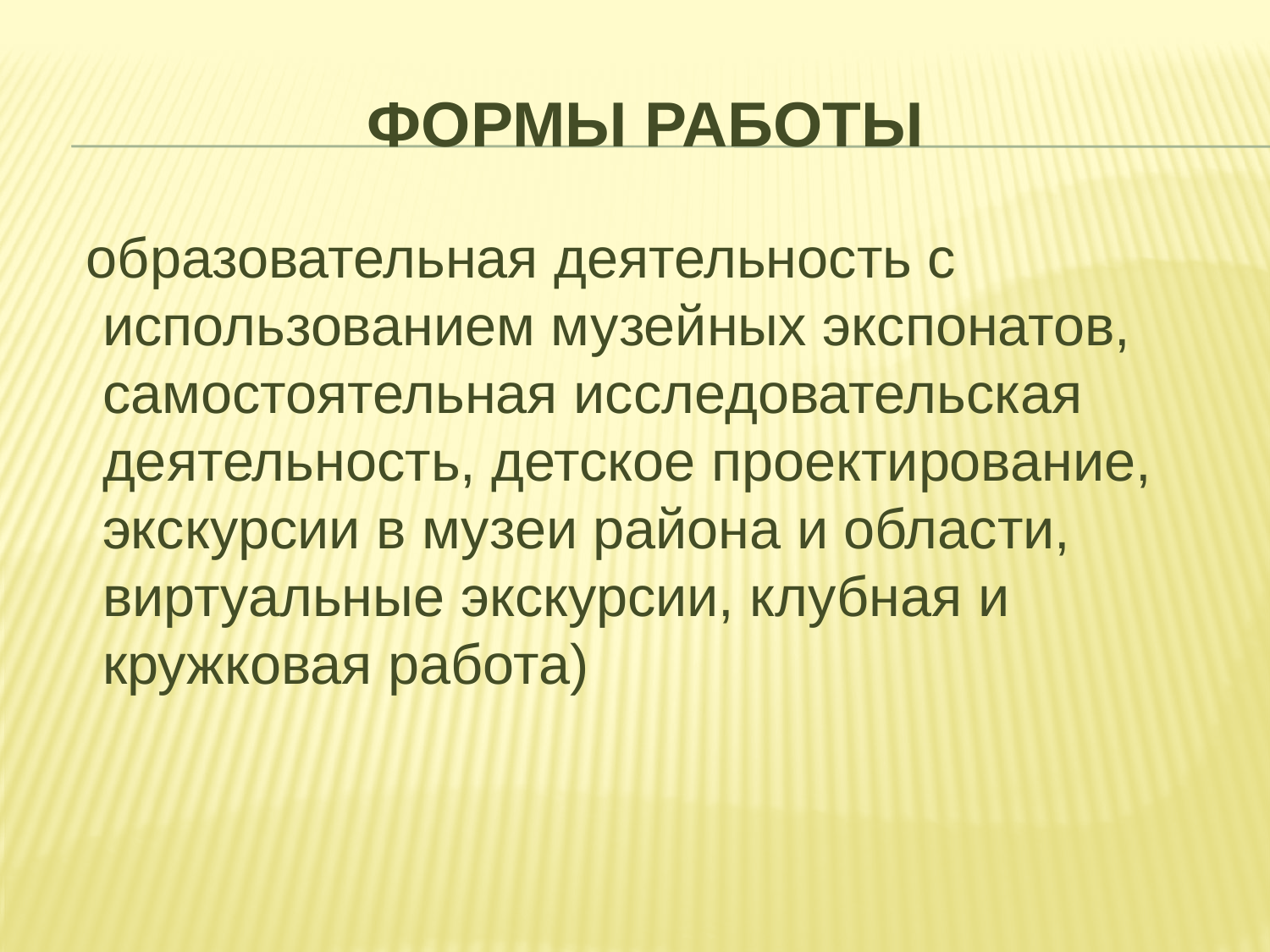

# Формы работы
  образовательная деятельность с использованием музейных экспонатов, самостоятельная исследовательская деятельность, детское проектирование, экскурсии в музеи района и области, виртуальные экскурсии, клубная и кружковая работа)